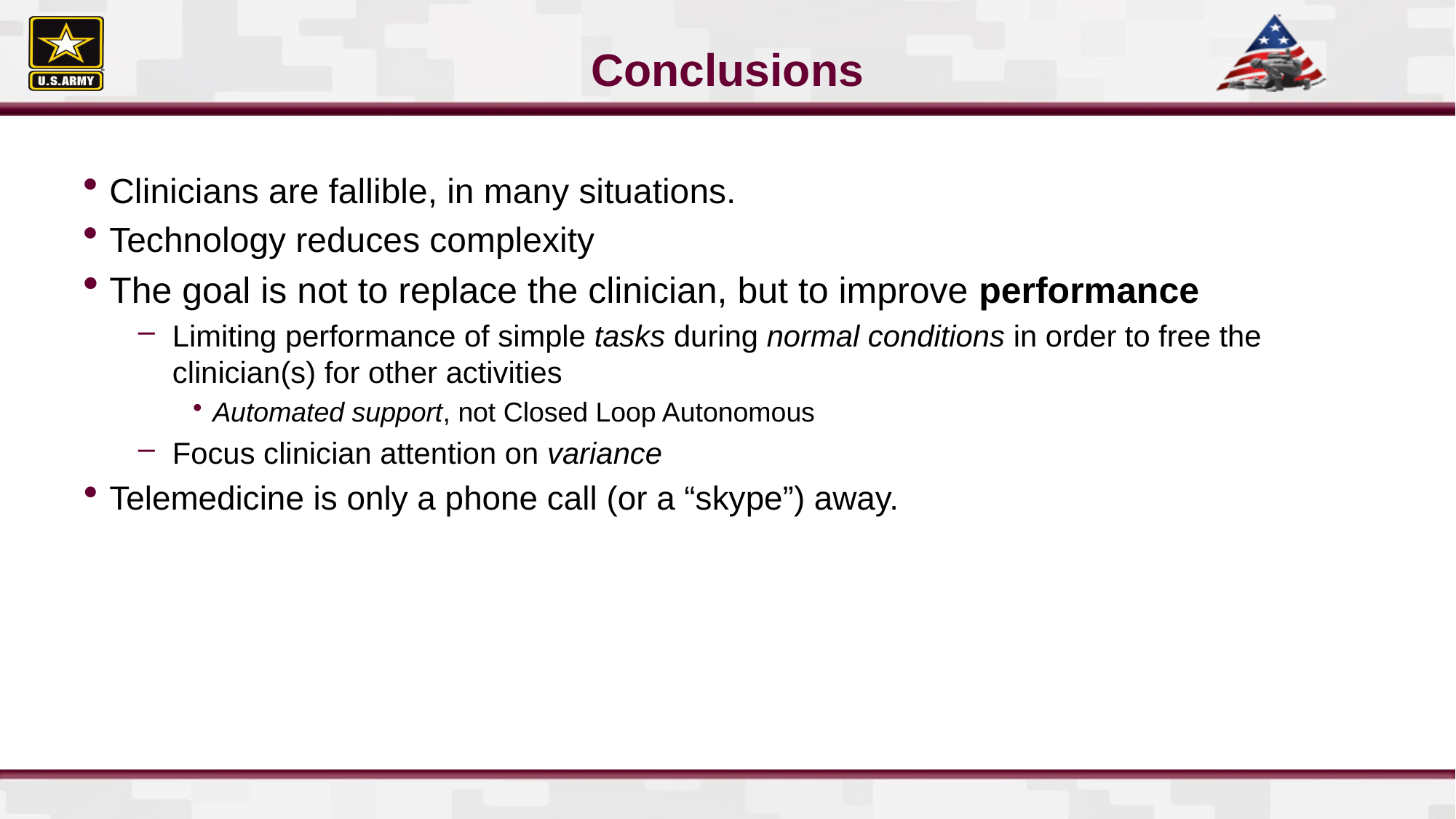

# Conclusions
Clinicians are fallible, in many situations.
Technology reduces complexity
The goal is not to replace the clinician, but to improve performance
Limiting performance of simple tasks during normal conditions in order to free the clinician(s) for other activities
Automated support, not Closed Loop Autonomous
Focus clinician attention on variance
Telemedicine is only a phone call (or a “skype”) away.